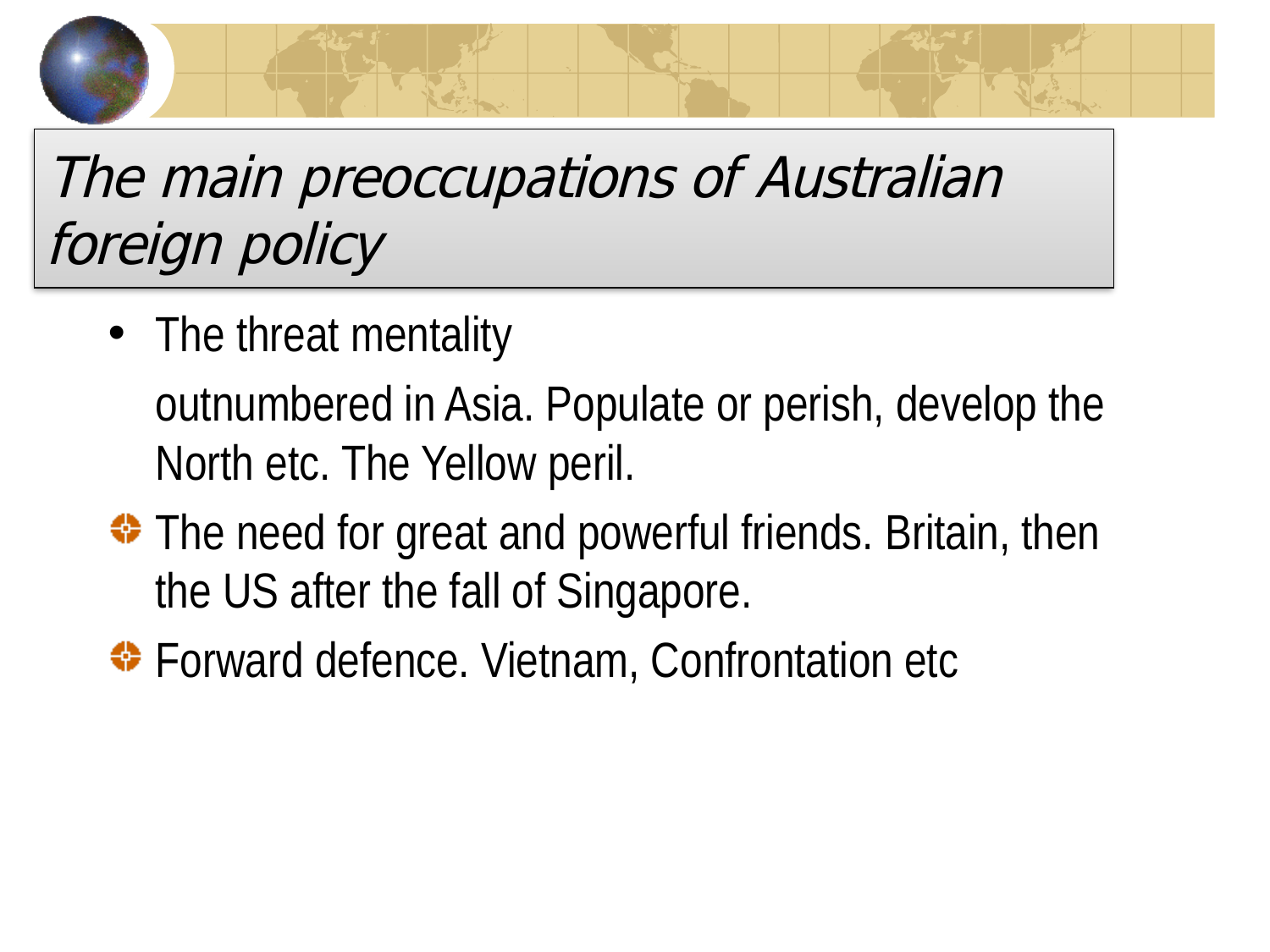

# The main preoccupations of Australian foreign policy
The threat mentality
	outnumbered in Asia. Populate or perish, develop the North etc. The Yellow peril.
The need for great and powerful friends. Britain, then the US after the fall of Singapore.
Forward defence. Vietnam, Confrontation etc